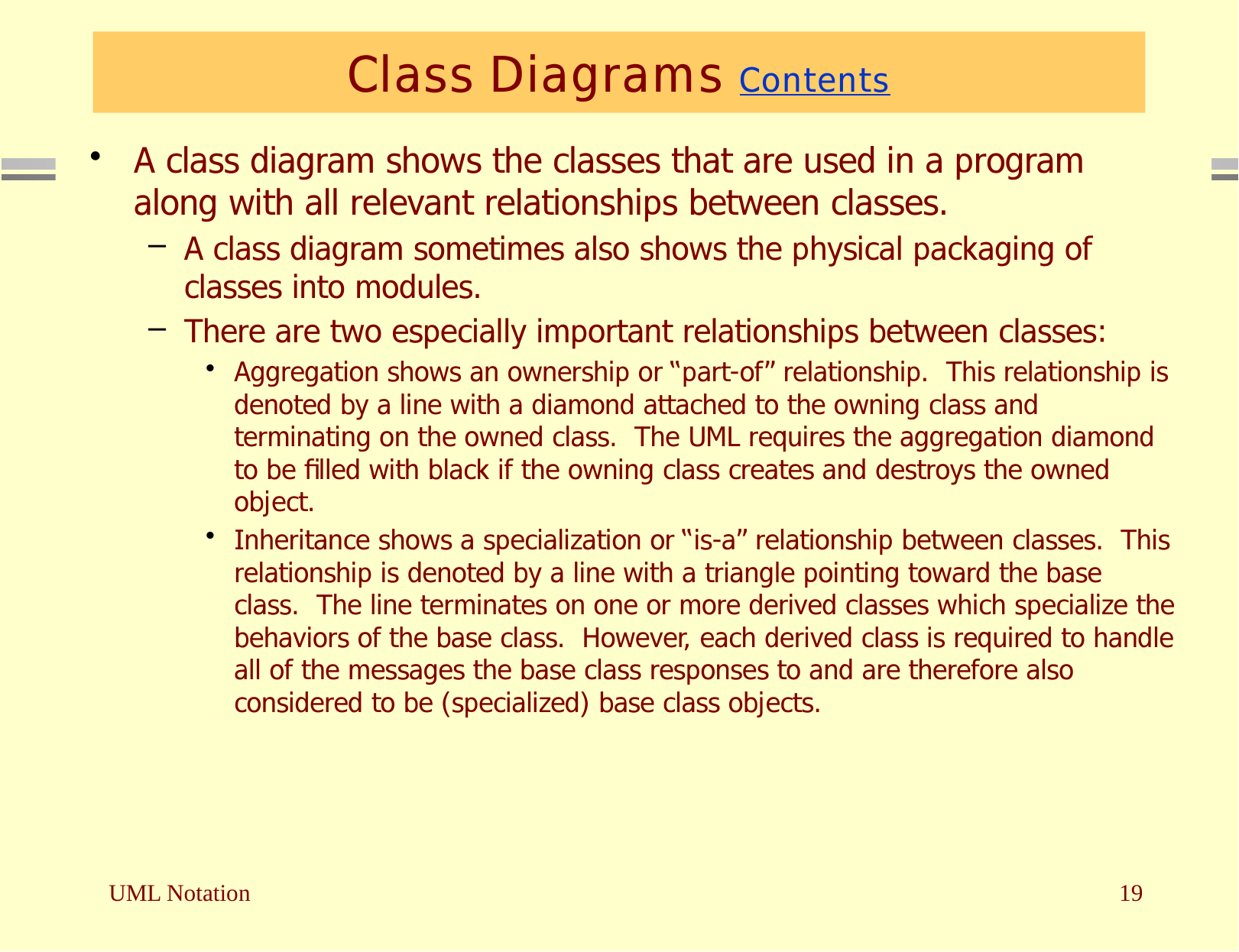

# Class Diagrams Contents
A class diagram shows the classes that are used in a program along with all relevant relationships between classes.
A class diagram sometimes also shows the physical packaging of classes into modules.
There are two especially important relationships between classes:
Aggregation shows an ownership or “part-of” relationship.  This relationship is denoted by a line with a diamond attached to the owning class and terminating on the owned class.  The UML requires the aggregation diamond to be filled with black if the owning class creates and destroys the owned object.
Inheritance shows a specialization or “is-a” relationship between classes.  This relationship is denoted by a line with a triangle pointing toward the base class.  The line terminates on one or more derived classes which specialize the behaviors of the base class.  However, each derived class is required to handle all of the messages the base class responses to and are therefore also considered to be (specialized) base class objects.

UML Notation
19